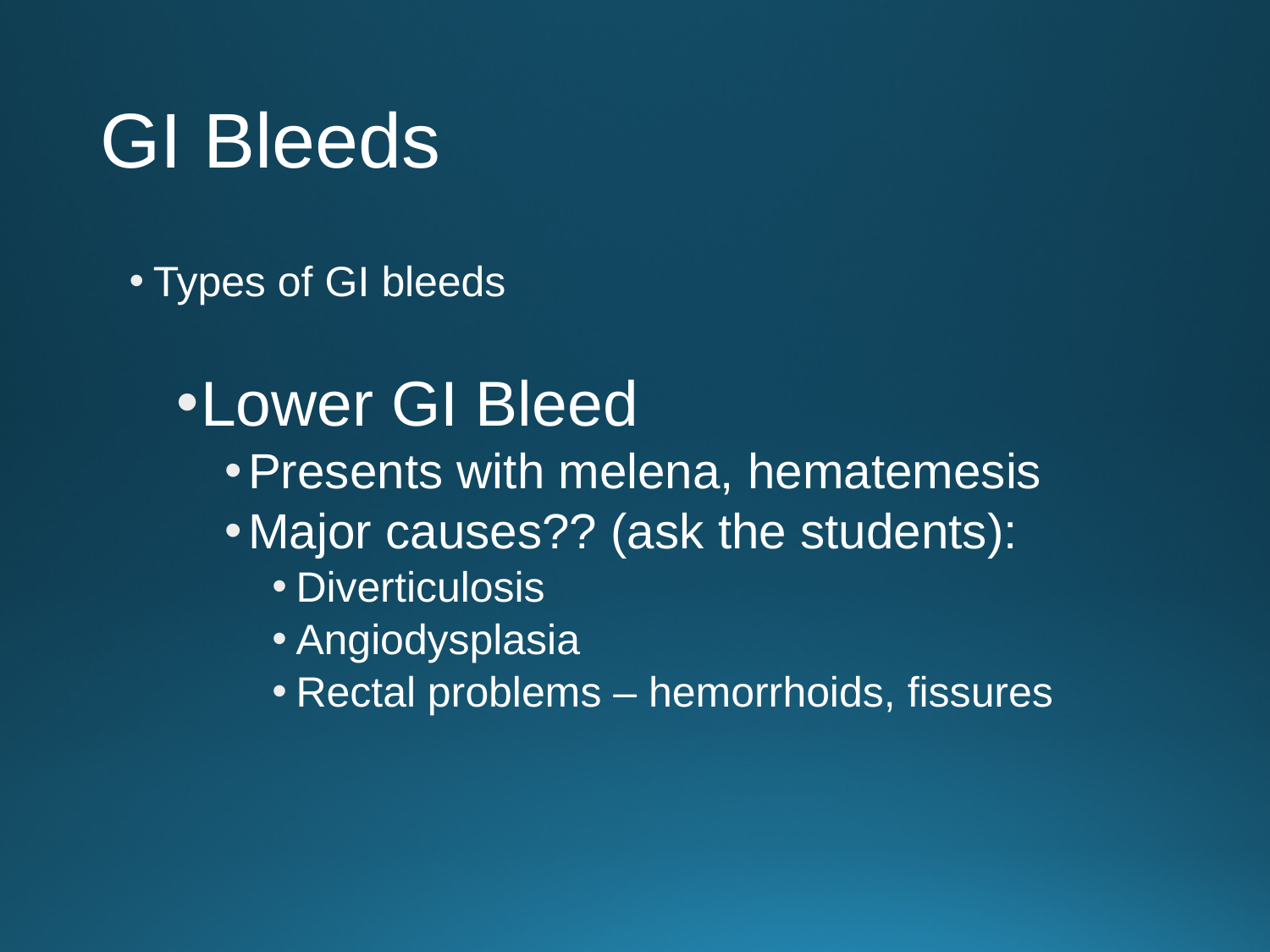

# GI Bleeds
Types of GI bleeds

Lower GI Bleed
Presents with melena, hematemesis
Major causes?? (ask the students):
Diverticulosis
Angiodysplasia
Rectal problems – hemorrhoids, fissures